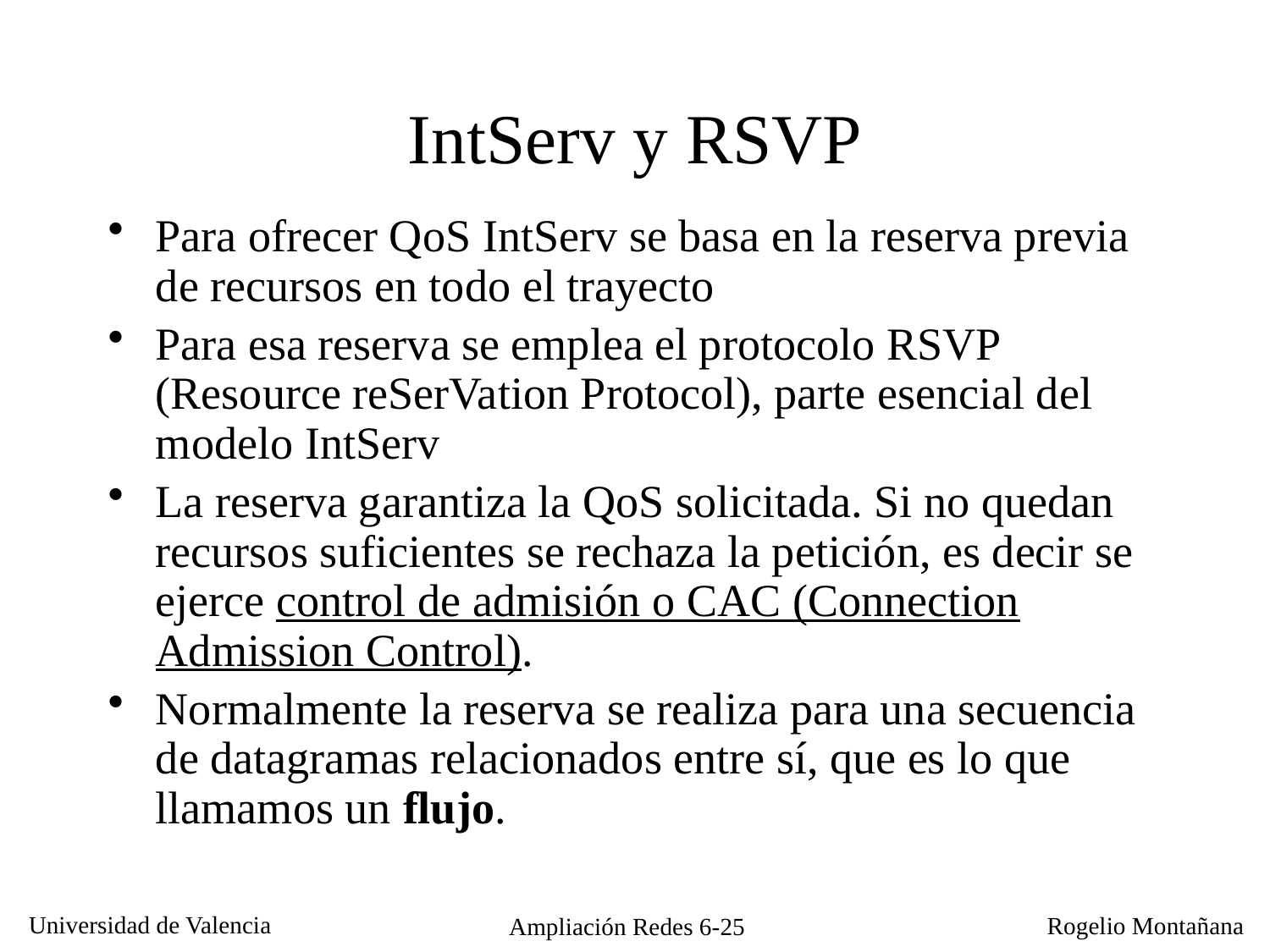

# IntServ y RSVP
Para ofrecer QoS IntServ se basa en la reserva previa de recursos en todo el trayecto
Para esa reserva se emplea el protocolo RSVP (Resource reSerVation Protocol), parte esencial del modelo IntServ
La reserva garantiza la QoS solicitada. Si no quedan recursos suficientes se rechaza la petición, es decir se ejerce control de admisión o CAC (Connection Admission Control).
Normalmente la reserva se realiza para una secuencia de datagramas relacionados entre sí, que es lo que llamamos un flujo.
Ampliación Redes 6-25